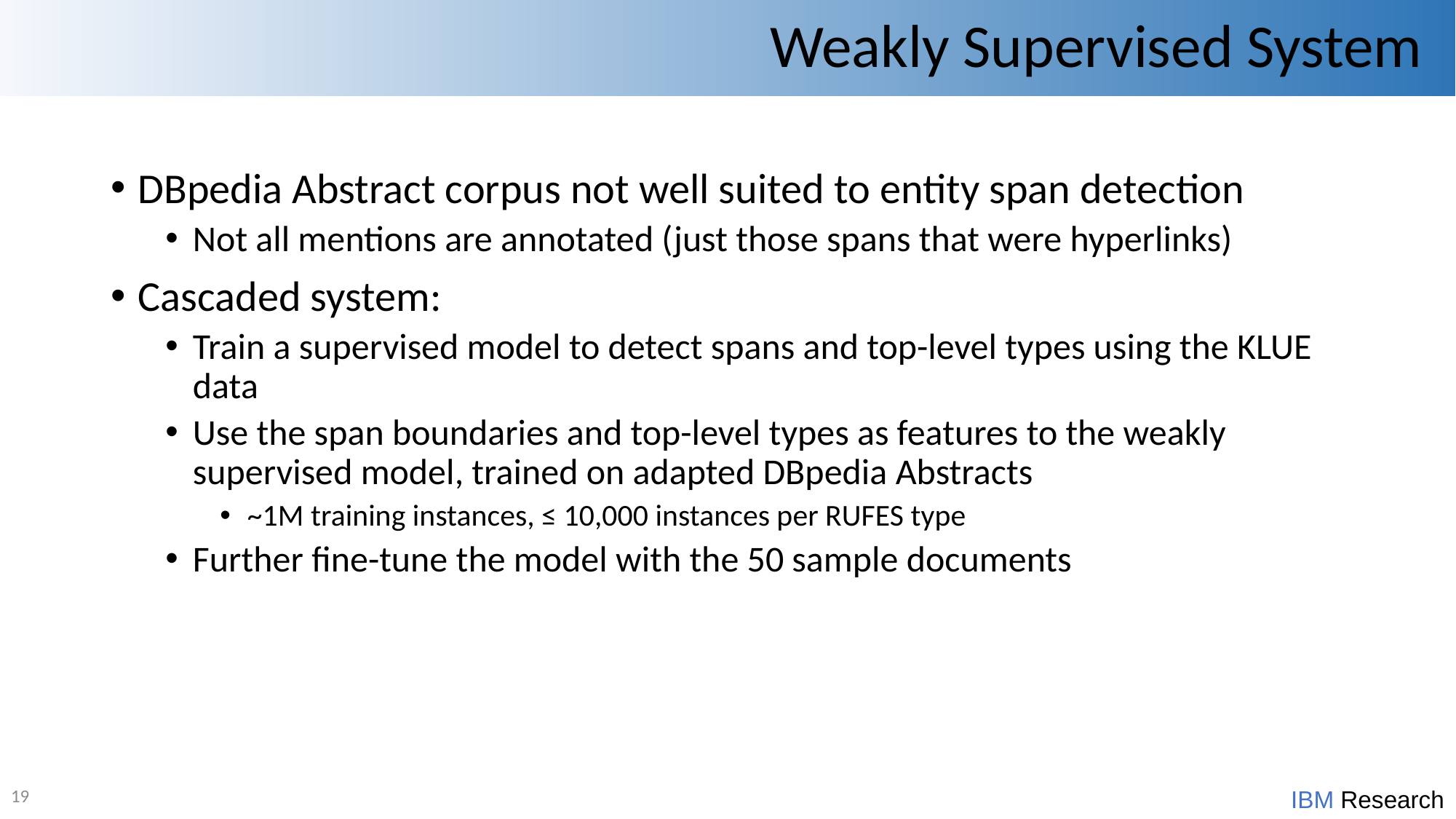

# Weakly Supervised System
DBpedia Abstract corpus not well suited to entity span detection
Not all mentions are annotated (just those spans that were hyperlinks)
Cascaded system:
Train a supervised model to detect spans and top-level types using the KLUE data
Use the span boundaries and top-level types as features to the weakly supervised model, trained on adapted DBpedia Abstracts
~1M training instances, ≤ 10,000 instances per RUFES type
Further fine-tune the model with the 50 sample documents
19